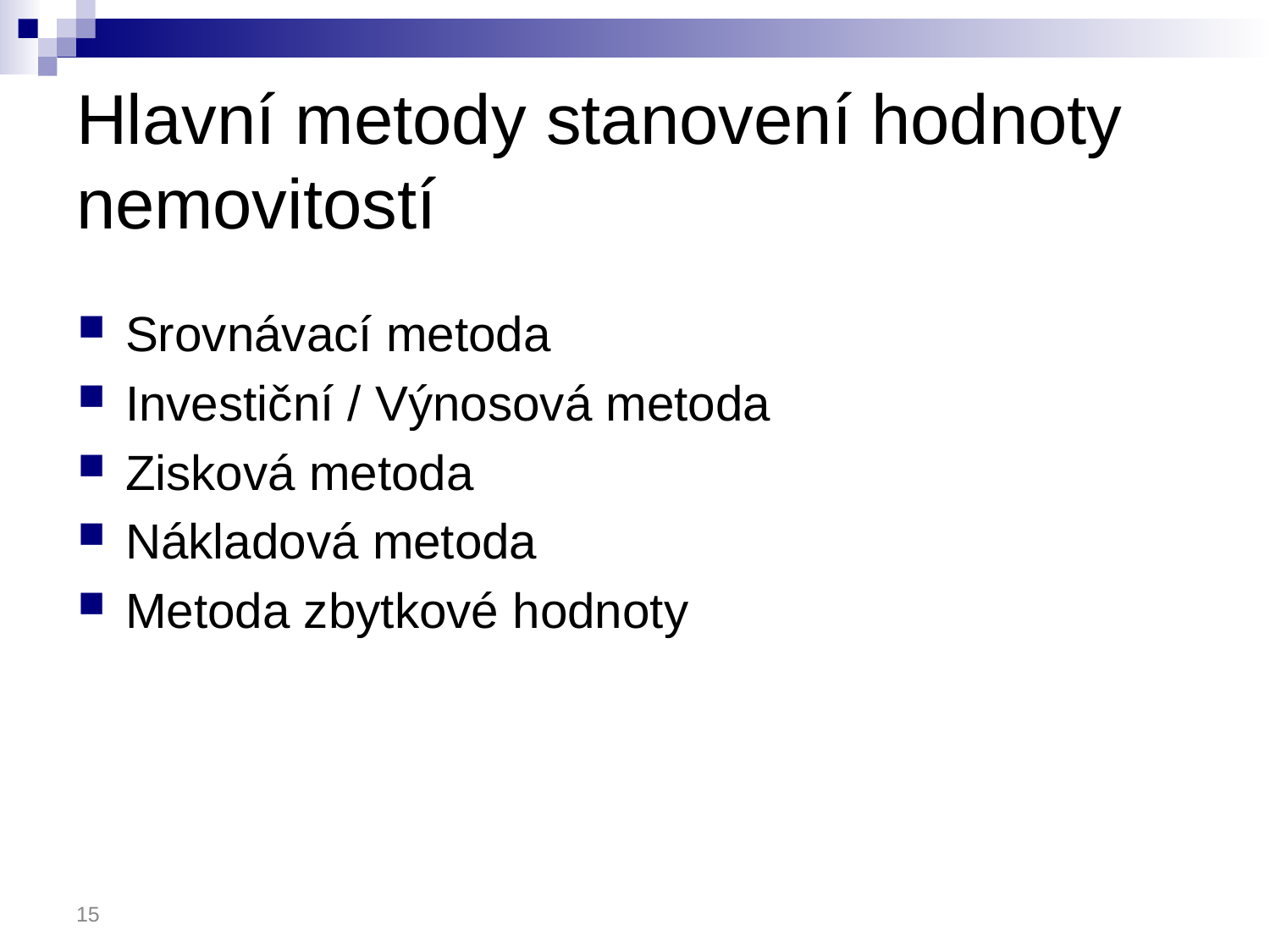

# Hlavní metody stanovení hodnoty  nemovitostí
Srovnávací metoda
Investiční / Výnosová metoda
Zisková metoda
Nákladová metoda
Metoda zbytkové hodnoty
15